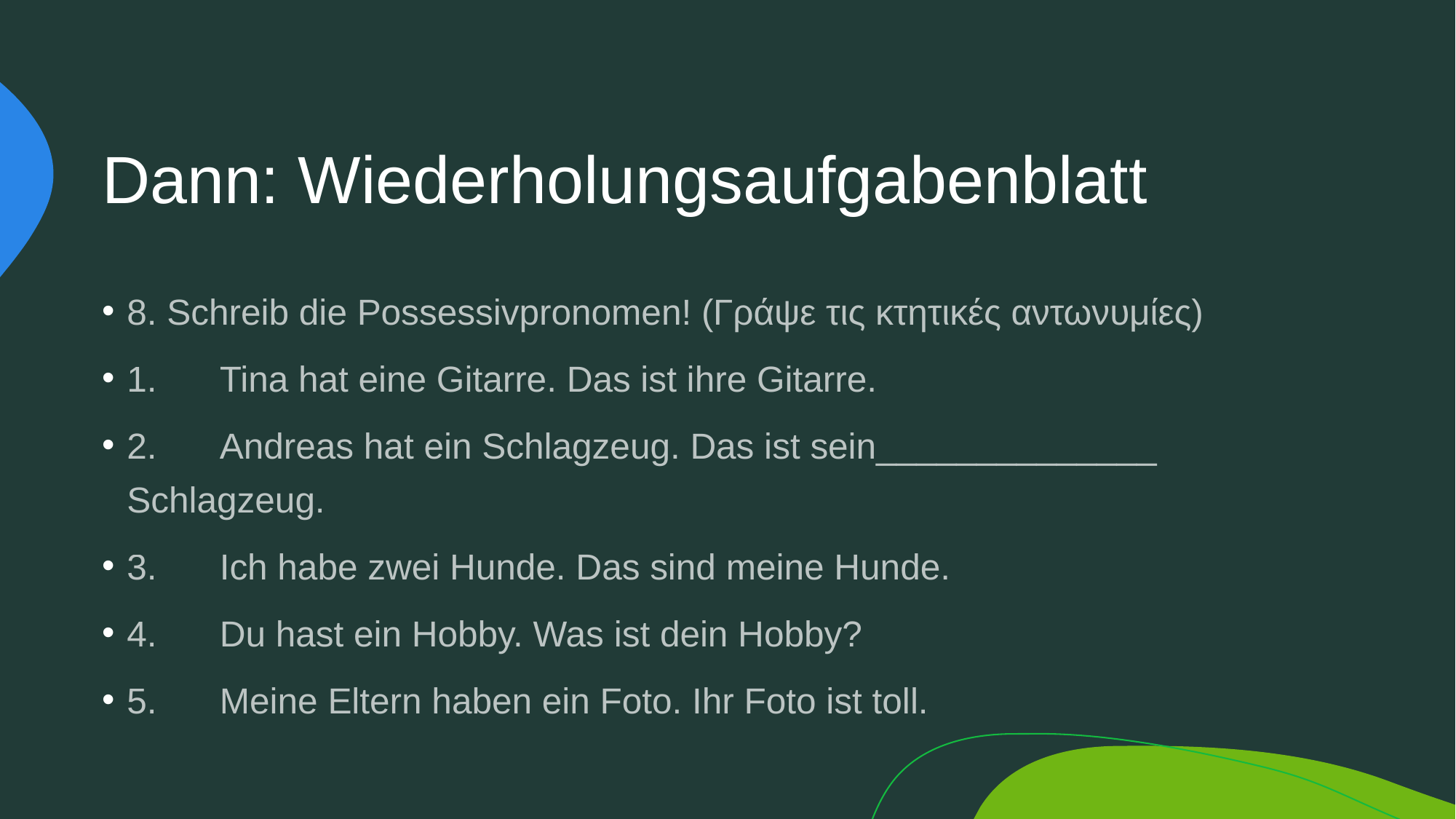

# Dann: Wiederholungsaufgabenblatt
8. Schreib die Possessivpronomen! (Γράψε τις κτητικές αντωνυμίες)
1.	Tina hat eine Gitarre. Das ist ihre Gitarre.
2.	Andreas hat ein Schlagzeug. Das ist sein______________ Schlagzeug.
3.	Ich habe zwei Hunde. Das sind meine Hunde.
4.	Du hast ein Hobby. Was ist dein Hobby?
5.	Meine Eltern haben ein Foto. Ihr Foto ist toll.